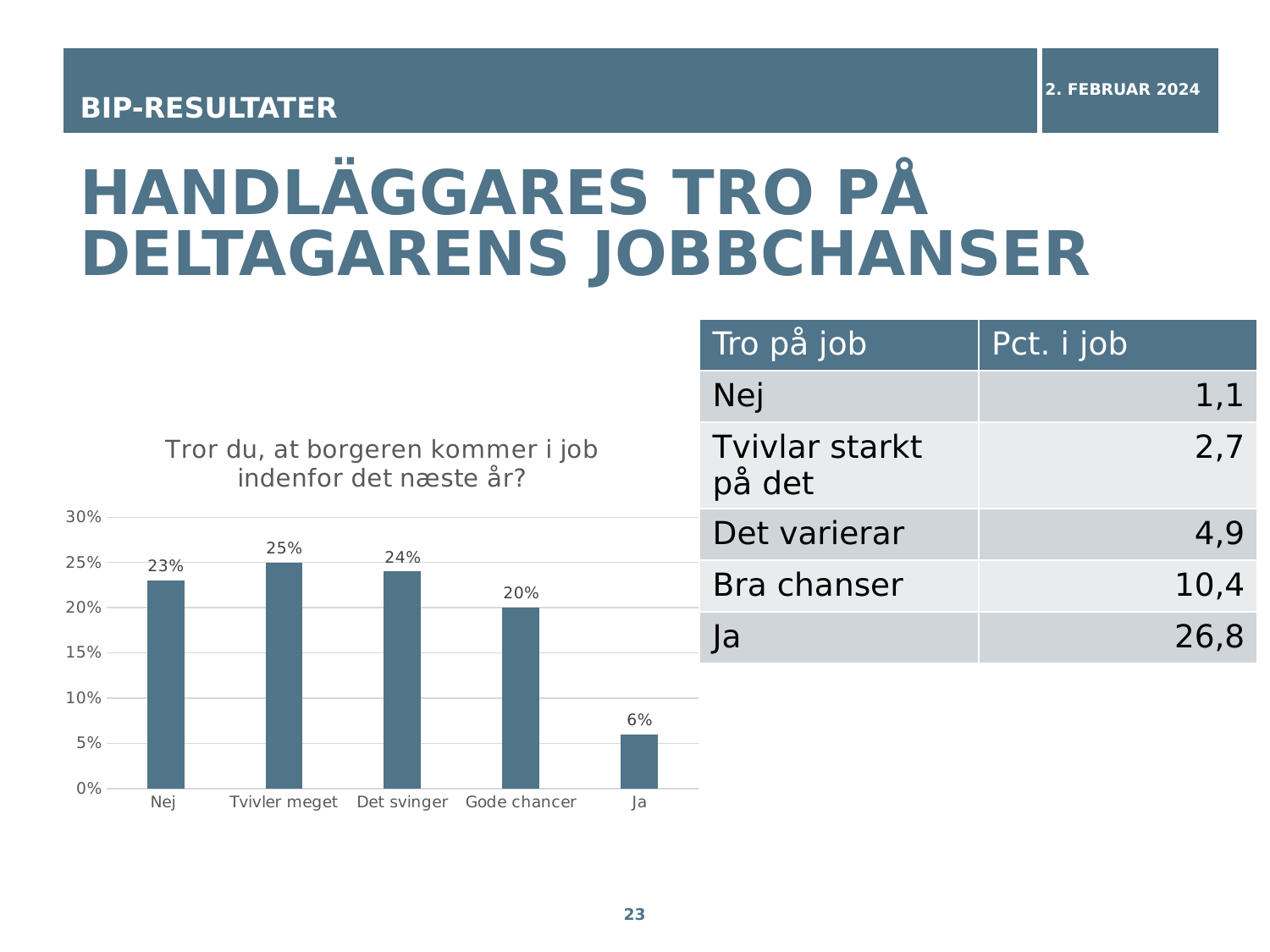

Bip-resultater
2. februar 2024
# Handläggares tro på deltagarens jobbchanser
| Tro på job | Pct. i job |
| --- | --- |
| Nej | 1,1 |
| Tvivlar starkt på det | 2,7 |
| Det varierar | 4,9 |
| Bra chanser | 10,4 |
| Ja | 26,8 |

### Chart: Tror du, at borgeren kommer i job indenfor det næste år?

| Category |  |
|---|---|
| Nej  | 0.23 |
| Tvivler meget | 0.25 |
| Det svinger | 0.24 |
| Gode chancer | 0.2 |
| Ja | 0.06 |